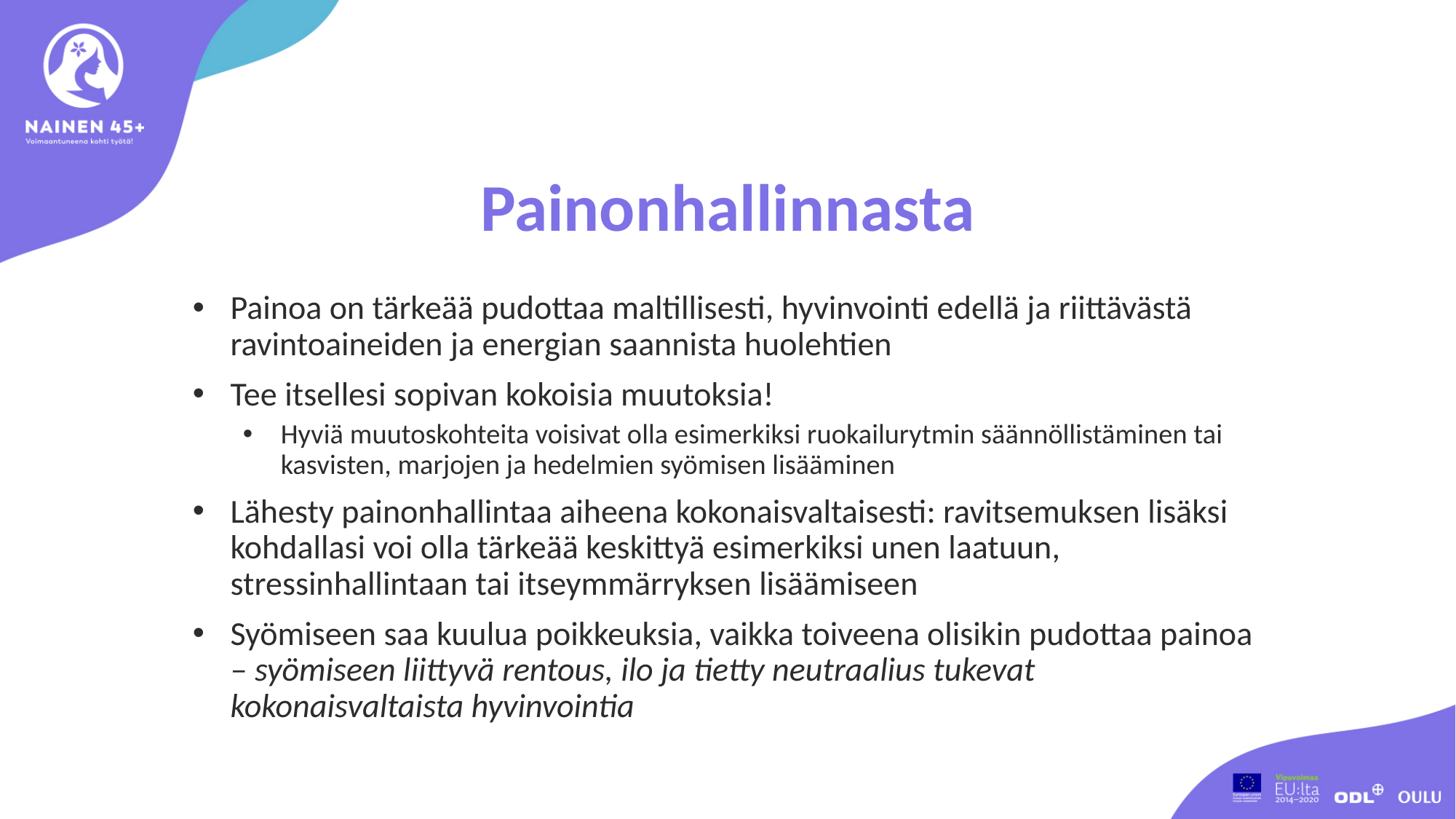

# Painonhallinnasta
Painoa on tärkeää pudottaa maltillisesti, hyvinvointi edellä ja riittävästä ravintoaineiden ja energian saannista huolehtien
Tee itsellesi sopivan kokoisia muutoksia!
Hyviä muutoskohteita voisivat olla esimerkiksi ruokailurytmin säännöllistäminen tai kasvisten, marjojen ja hedelmien syömisen lisääminen
Lähesty painonhallintaa aiheena kokonaisvaltaisesti: ravitsemuksen lisäksi kohdallasi voi olla tärkeää keskittyä esimerkiksi unen laatuun, stressinhallintaan tai itseymmärryksen lisäämiseen
Syömiseen saa kuulua poikkeuksia, vaikka toiveena olisikin pudottaa painoa – syömiseen liittyvä rentous, ilo ja tietty neutraalius tukevat kokonaisvaltaista hyvinvointia